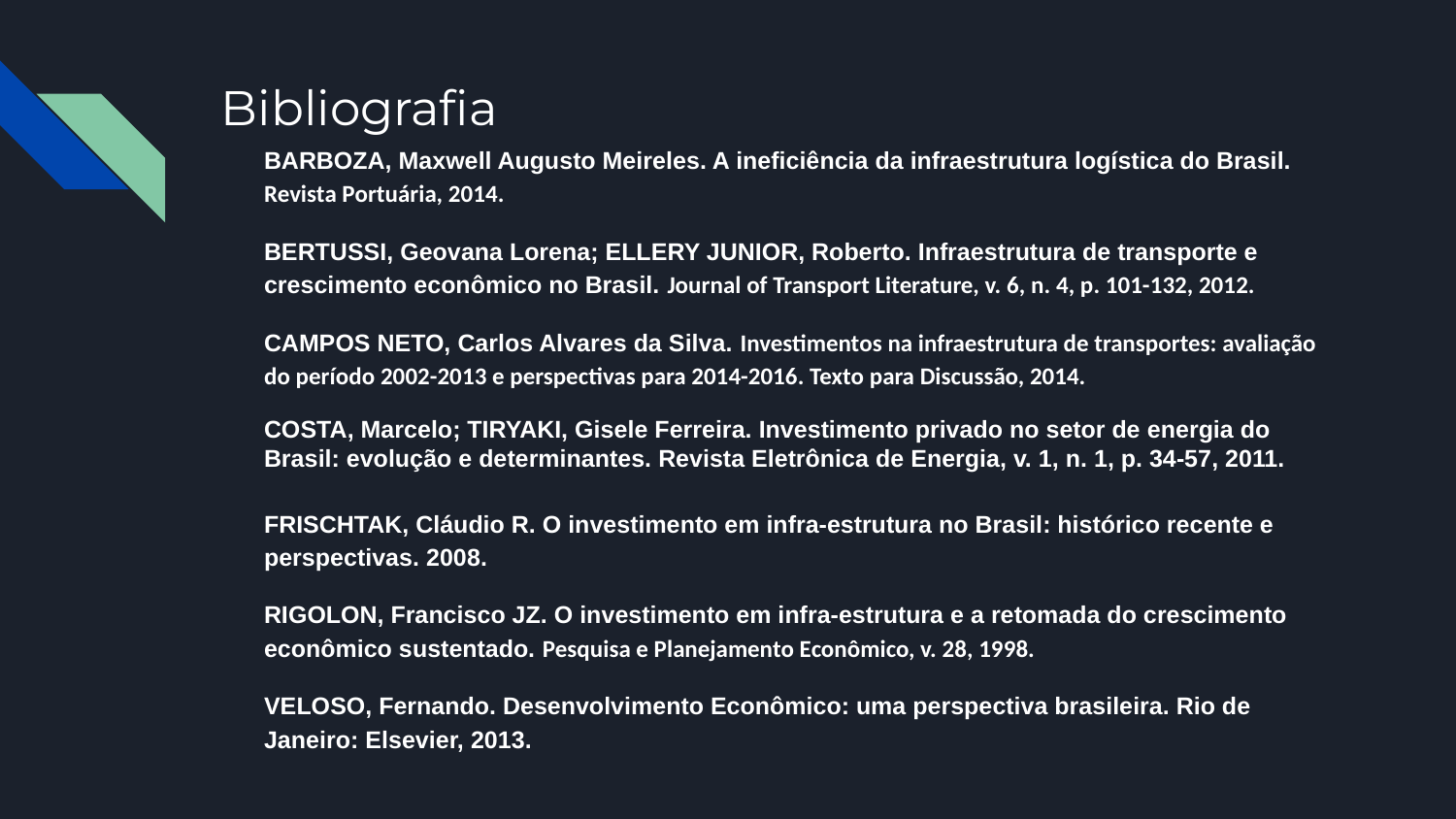

# Bibliografia
BARBOZA, Maxwell Augusto Meireles. A ineficiência da infraestrutura logística do Brasil. Revista Portuária, 2014.
BERTUSSI, Geovana Lorena; ELLERY JUNIOR, Roberto. Infraestrutura de transporte e crescimento econômico no Brasil. Journal of Transport Literature, v. 6, n. 4, p. 101-132, 2012.
CAMPOS NETO, Carlos Alvares da Silva. Investimentos na infraestrutura de transportes: avaliação do período 2002-2013 e perspectivas para 2014-2016. Texto para Discussão, 2014.
COSTA, Marcelo; TIRYAKI, Gisele Ferreira. Investimento privado no setor de energia do Brasil: evolução e determinantes. Revista Eletrônica de Energia, v. 1, n. 1, p. 34-57, 2011.
FRISCHTAK, Cláudio R. O investimento em infra-estrutura no Brasil: histórico recente e perspectivas. 2008.
RIGOLON, Francisco JZ. O investimento em infra-estrutura e a retomada do crescimento econômico sustentado. Pesquisa e Planejamento Econômico, v. 28, 1998.
VELOSO, Fernando. Desenvolvimento Econômico: uma perspectiva brasileira. Rio de Janeiro: Elsevier, 2013.